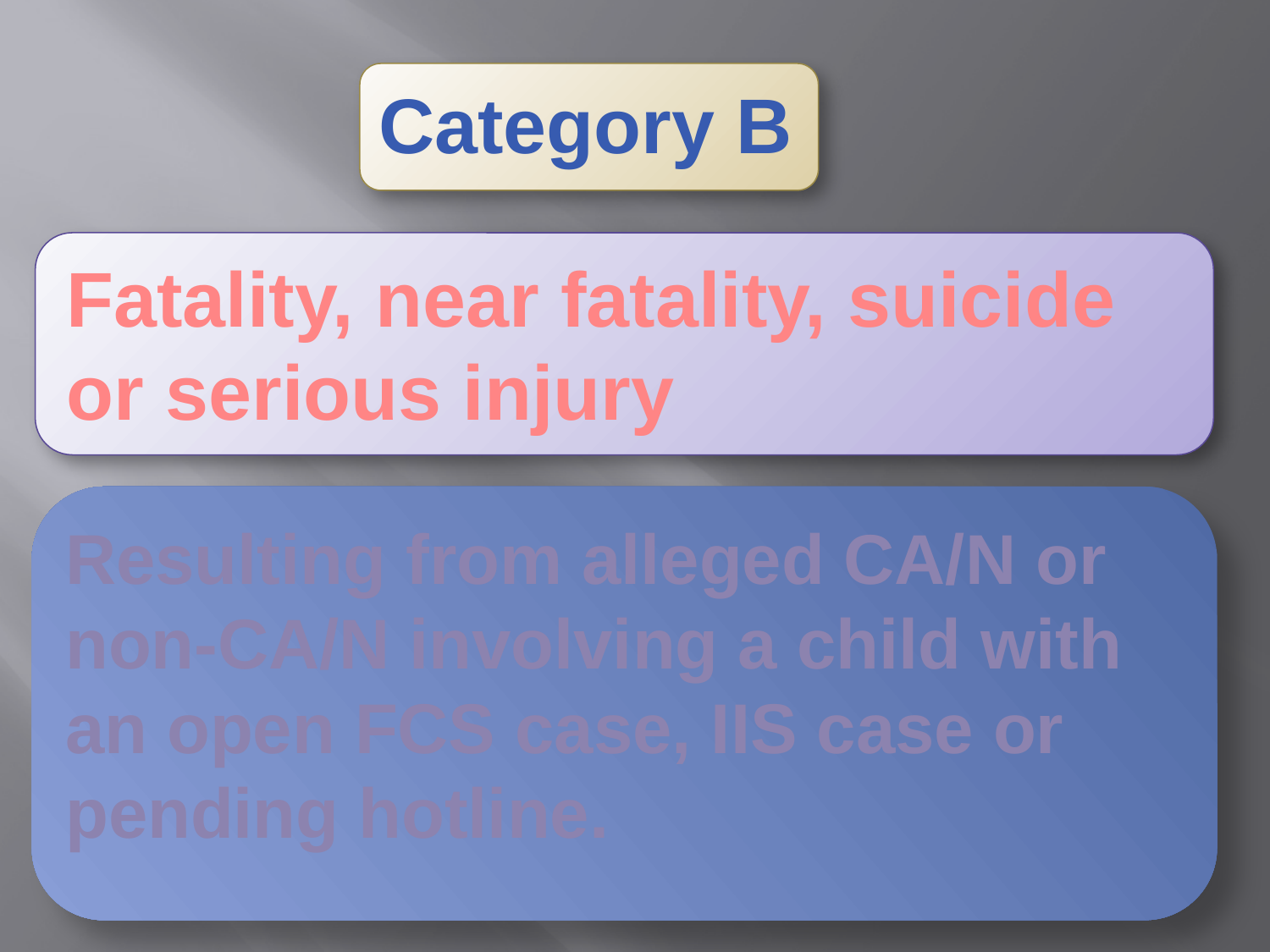

Category B

Fatality, near fatality, suicide or serious injury
Resulting from alleged CA/N or non-CA/N involving a child with an open FCS case, IIS case or pending hotline.